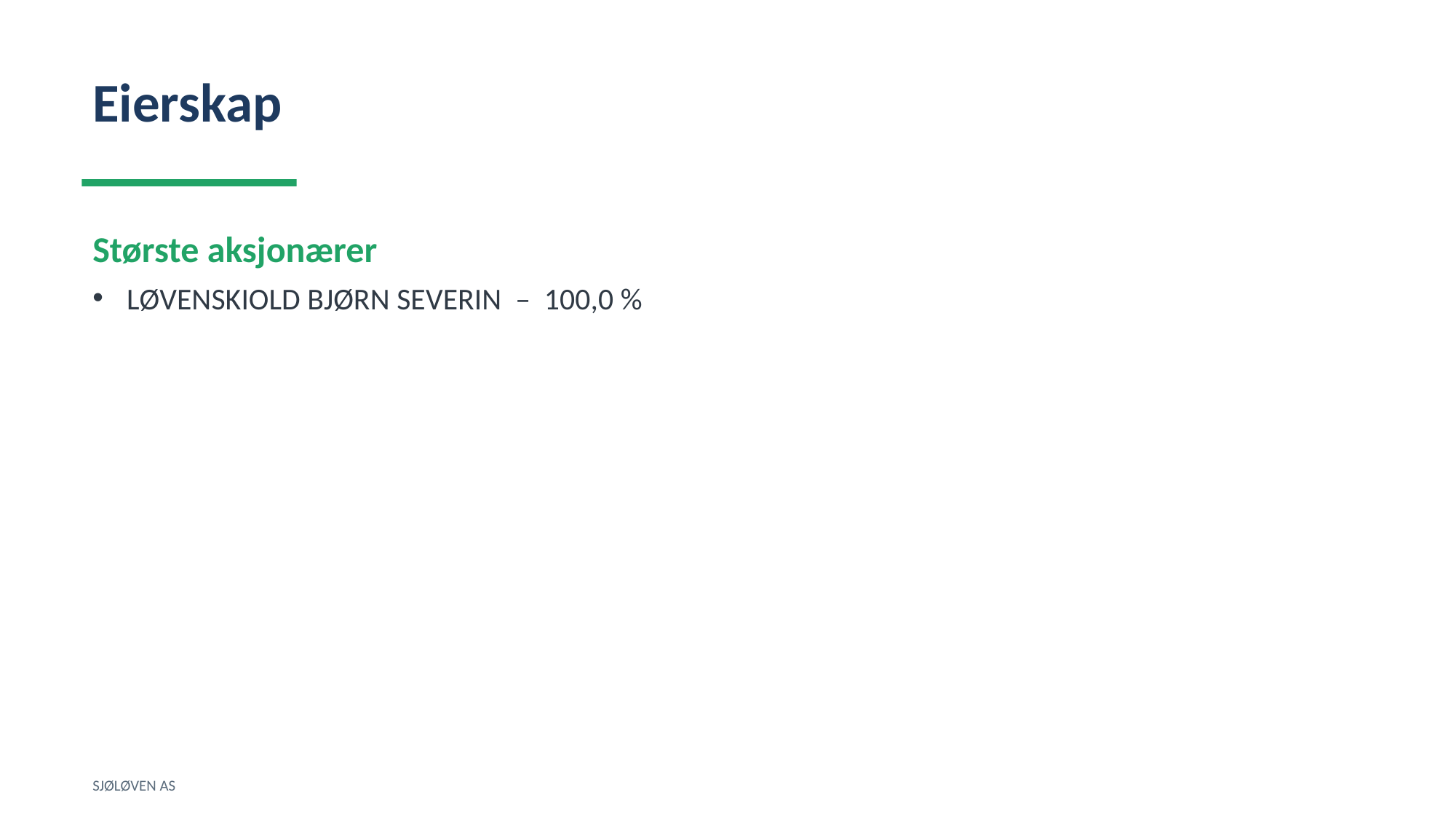

Eierskap

Største aksjonærer
LØVENSKIOLD BJØRN SEVERIN  –  100,0 %
SJØLØVEN AS